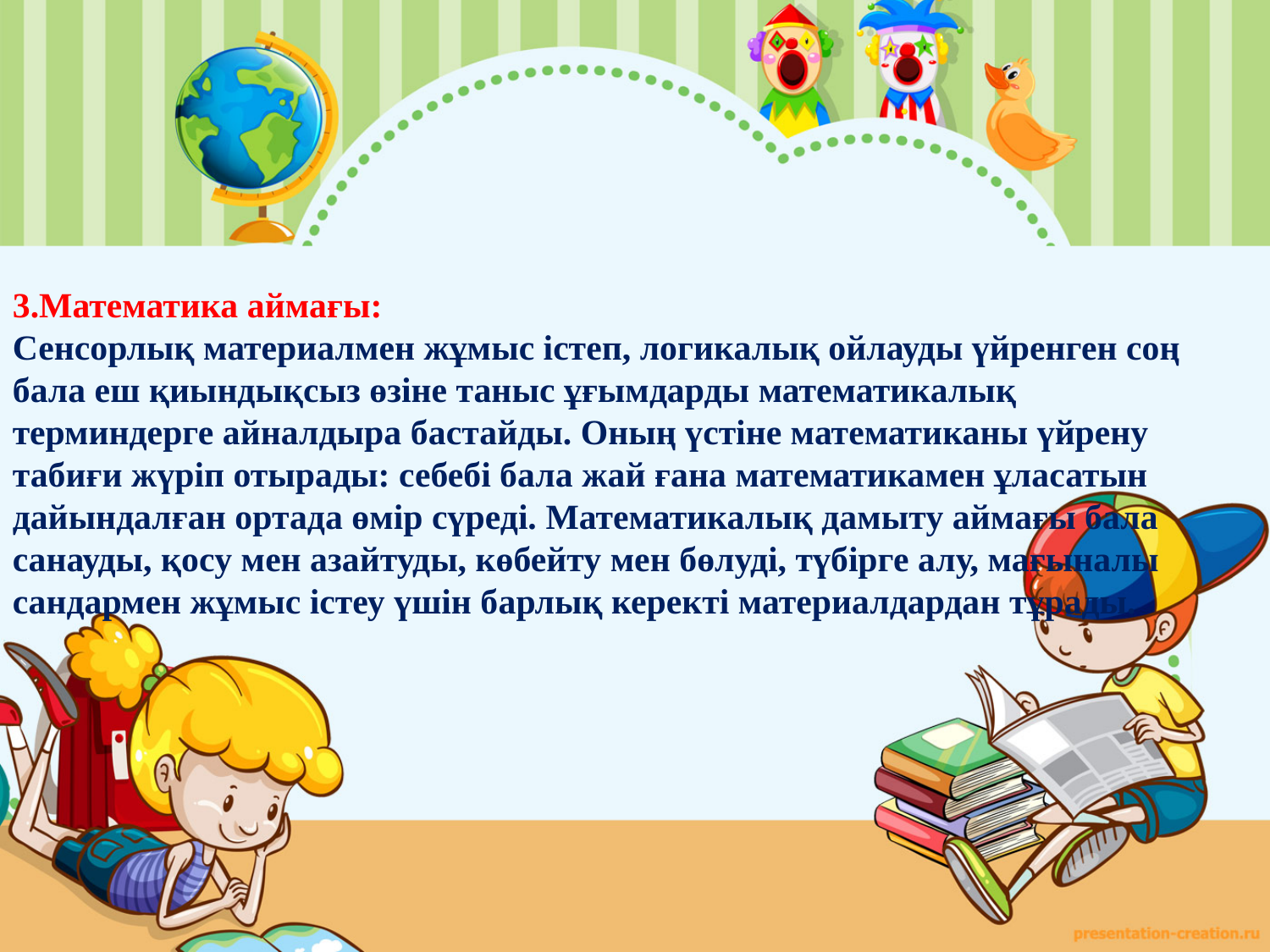

3.Математика аймағы:
Сенсорлық материалмен жұмыс істеп, логикалық ойлауды үйренген соң бала еш қиындықсыз өзіне таныс ұғымдарды математикалық терминдерге айналдыра бастайды. Оның үстіне математиканы үйрену табиғи жүріп отырады: себебі бала жай ғана математикамен ұласатын дайындалған ортада өмір сүреді. Математикалық дамыту аймағы бала санауды, қосу мен азайтуды, көбейту мен бөлуді, түбірге алу, мағыналы сандармен жұмыс істеу үшін барлық керекті материалдардан тұрады.